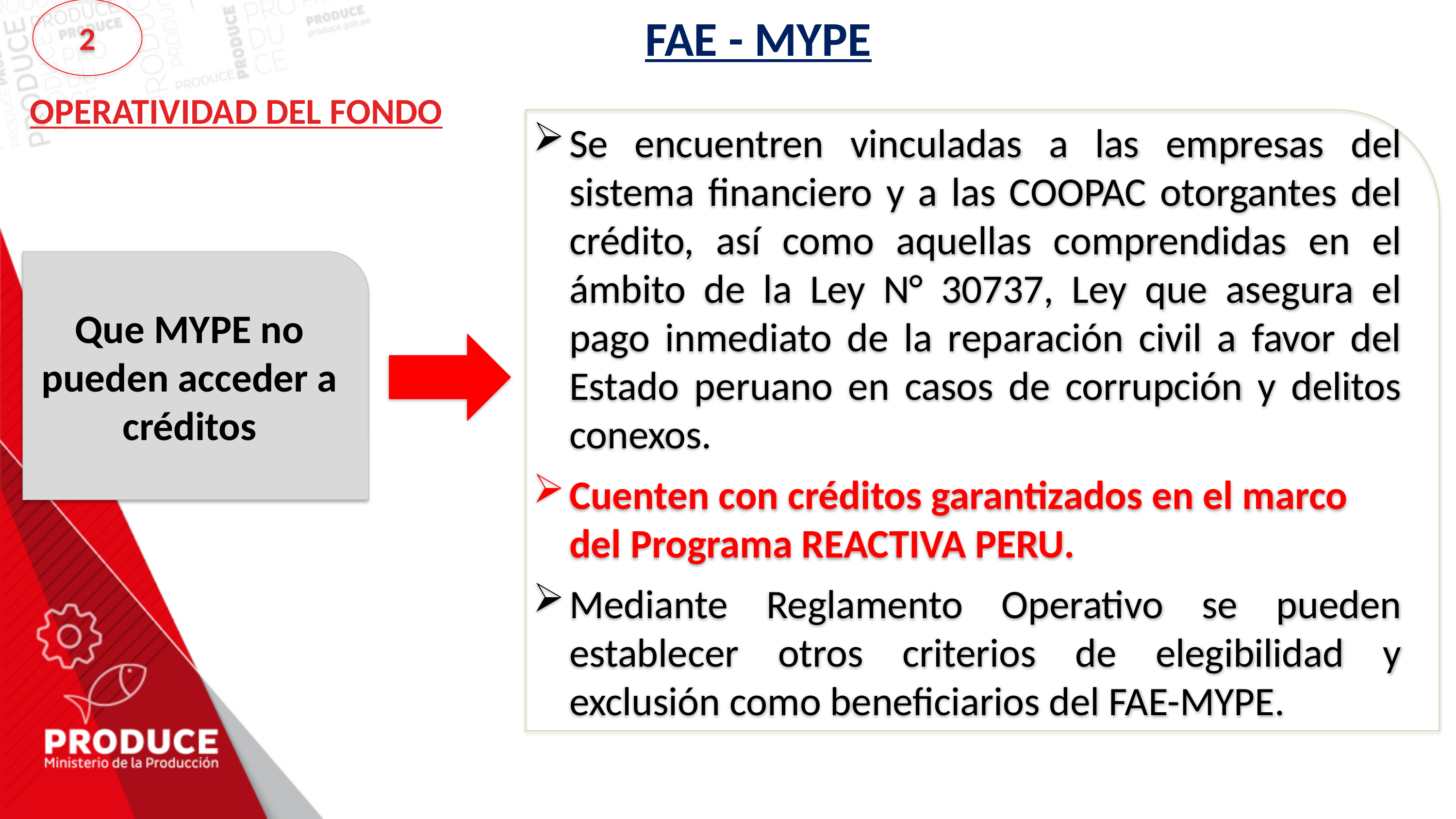

2
FAE - MYPE
OPERATIVIDAD DEL FONDO
Se encuentren vinculadas a las empresas del sistema financiero y a las COOPAC otorgantes del crédito, así como aquellas comprendidas en el ámbito de la Ley N° 30737, Ley que asegura el pago inmediato de la reparación civil a favor del Estado peruano en casos de corrupción y delitos conexos.
Cuenten con créditos garantizados en el marco del Programa REACTIVA PERU.
Mediante Reglamento Operativo se pueden establecer otros criterios de elegibilidad y exclusión como beneficiarios del FAE-MYPE.
Que MYPE no pueden acceder a créditos